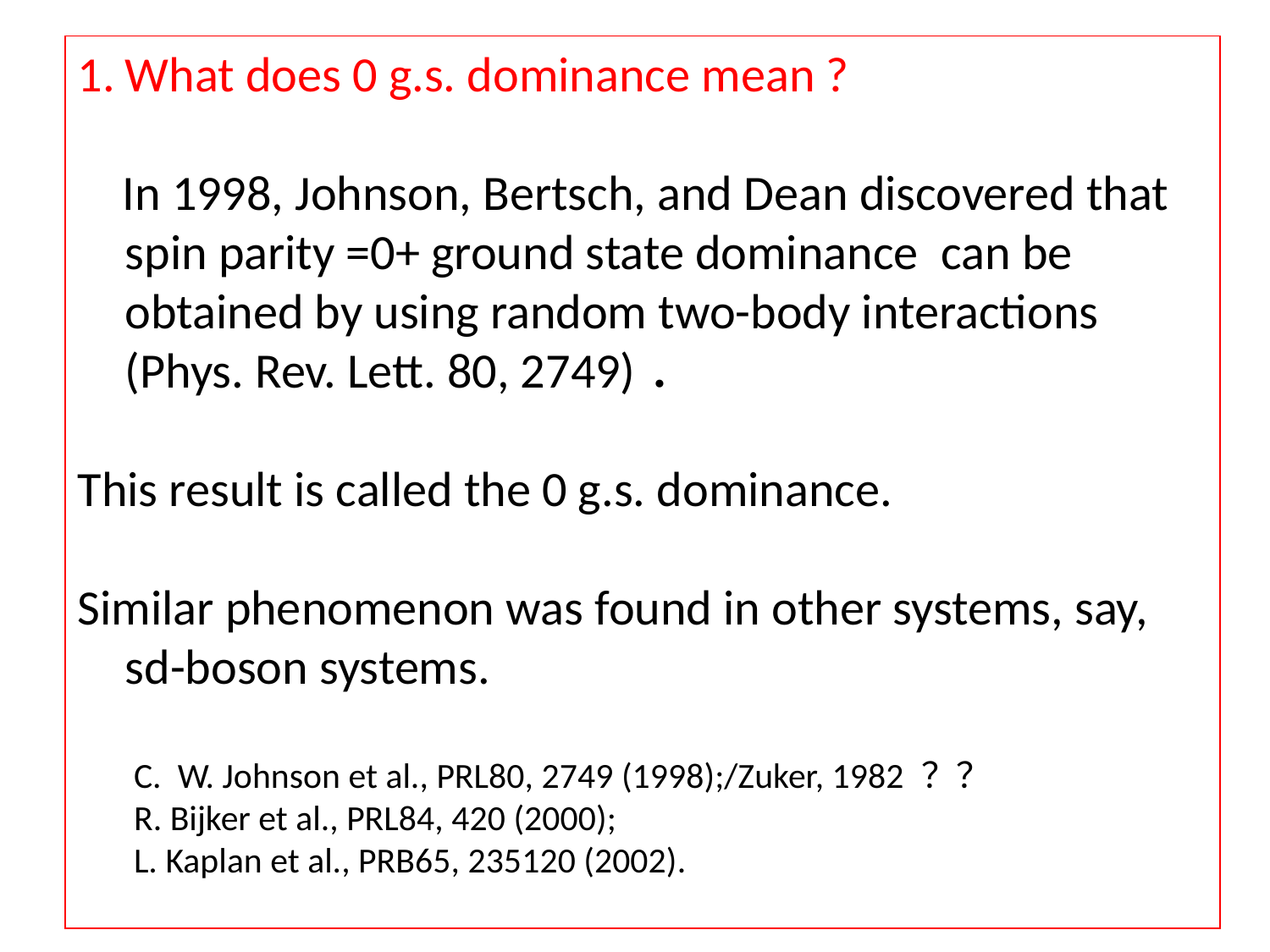

What does 0 g.s. dominance mean ?

    In 1998, Johnson, Bertsch, and Dean discovered that spin parity =0+ ground state dominance  can be obtained by using random two-body interactions (Phys. Rev. Lett. 80, 2749)．

This result is called the 0 g.s. dominance.

Similar phenomenon was found in other systems, say, sd-boson systems.

       C.  W. Johnson et al., PRL80, 2749 (1998);/Zuker, 1982 ？？
       R. Bijker et al., PRL84, 420 (2000);
       L. Kaplan et al., PRB65, 235120 (2002).